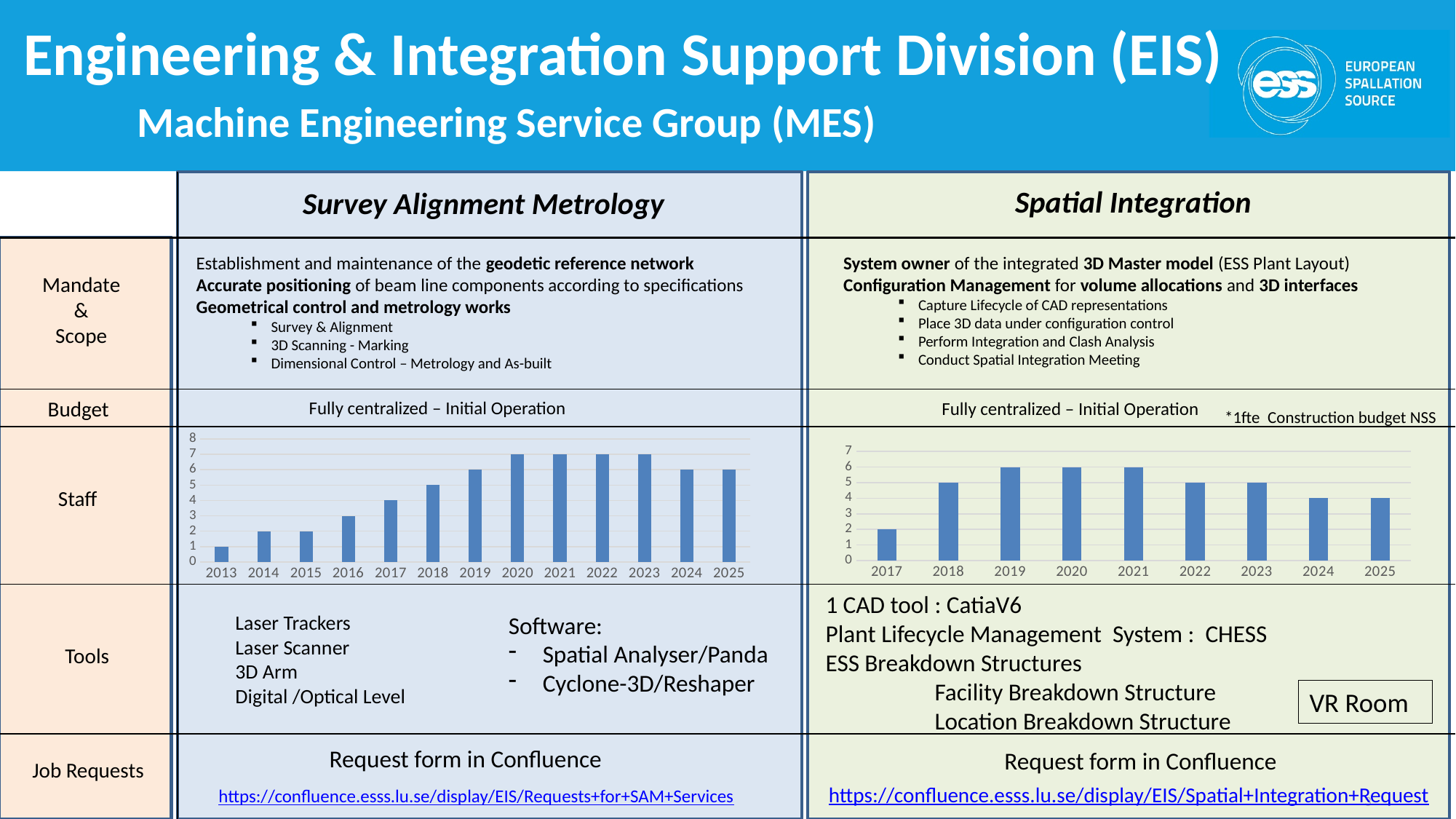

Engineering & Integration Support Division (EIS)
Machine Engineering Service Group (MES)

Spatial Integration
Survey Alignment Metrology

Establishment and maintenance of the geodetic reference network
Accurate positioning of beam line components according to specifications
Geometrical control and metrology works
Survey & Alignment
3D Scanning - Marking
Dimensional Control – Metrology and As-built
System owner of the integrated 3D Master model (ESS Plant Layout)
Configuration Management for volume allocations and 3D interfaces
Capture Lifecycle of CAD representations
Place 3D data under configuration control
Perform Integration and Clash Analysis
Conduct Spatial Integration Meeting

Mandate
&
Scope
Budget
Fully centralized – Initial Operation
Fully centralized – Initial Operation
*1fte  Construction budget NSS

### Chart

| Category | Series 1 |
|---|---|
| 2013 | 1.0 |
| 2014 | 2.0 |
| 2015 | 2.0 |
| 2016 | 3.0 |
| 2017 | 4.0 |
| 2018 | 5.0 |
| 2019 | 6.0 |
| 2020 | 7.0 |
| 2021 | 7.0 |
| 2022 | 7.0 |
| 2023 | 7.0 |
| 2024 | 6.0 |
| 2025 | 6.0 |

### Chart

| Category | Series 1 |
|---|---|
| 2017 | 2.0 |
| 2018 | 5.0 |
| 2019 | 6.0 |
| 2020 | 6.0 |
| 2021 | 6.0 |
| 2022 | 5.0 |
| 2023 | 5.0 |
| 2024 | 4.0 |
| 2025 | 4.0 |
Staff
1 CAD tool : CatiaV6
Plant Lifecycle Management  System :  CHESS
ESS Breakdown Structures
         	Facility Breakdown Structure
         	Location Breakdown Structure

Laser Trackers
Laser Scanner
3D Arm
Digital /Optical Level
Software:
Spatial Analyser/Panda
Cyclone-3D/Reshaper
Tools
VR Room
Request form in Confluence
Request form in Confluence
Job Requests
3
https://confluence.esss.lu.se/display/EIS/Spatial+Integration+Request

https://confluence.esss.lu.se/display/EIS/Requests+for+SAM+Services